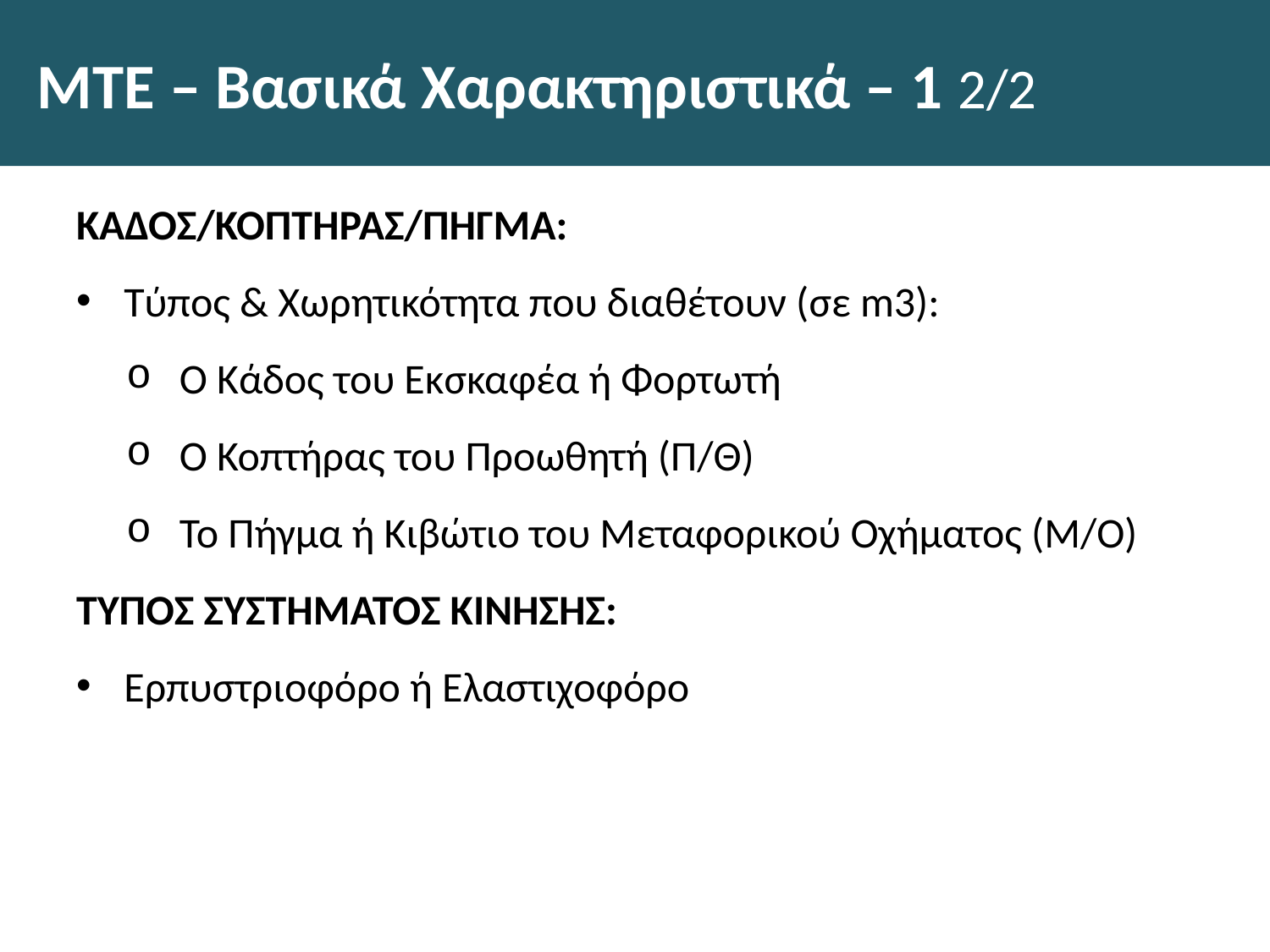

# ΜΤΕ – Βασικά Χαρακτηριστικά – 1 2/2
ΚΑΔΟΣ/ΚΟΠΤΗΡΑΣ/ΠΗΓΜΑ:
Τύπος & Χωρητικότητα που διαθέτουν (σε m3):
Ο Κάδος του Εκσκαφέα ή Φορτωτή
Ο Κοπτήρας του Προωθητή (Π/Θ)
Το Πήγμα ή Κιβώτιο του Μεταφορικού Οχήματος (Μ/Ο)
ΤΥΠΟΣ ΣΥΣΤΗΜΑΤΟΣ ΚΙΝΗΣΗΣ:
Ερπυστριοφόρο ή Ελαστιχοφόρο